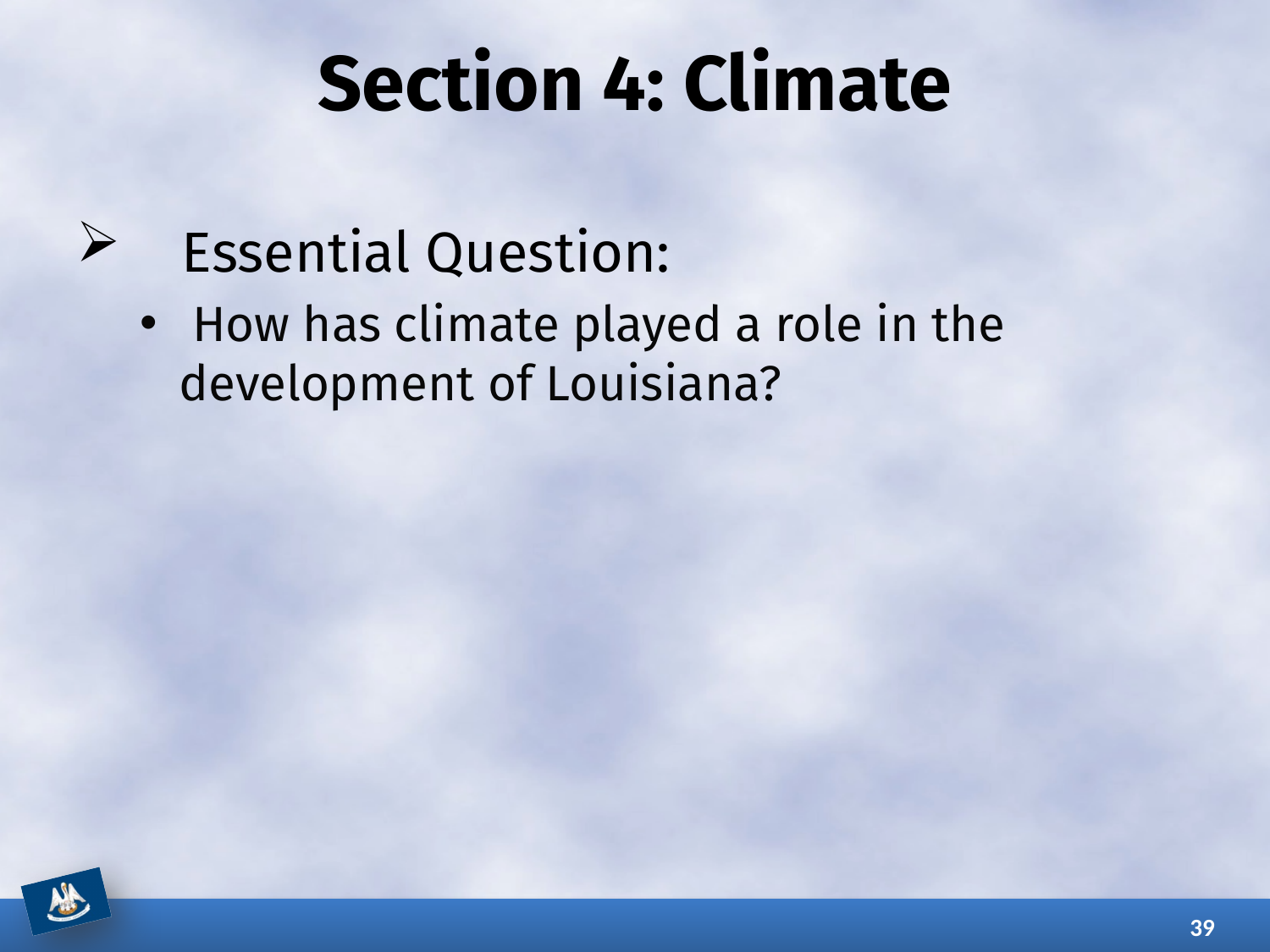

# Section 4: Climate
Essential Question:
 How has climate played a role in the development of Louisiana?

39